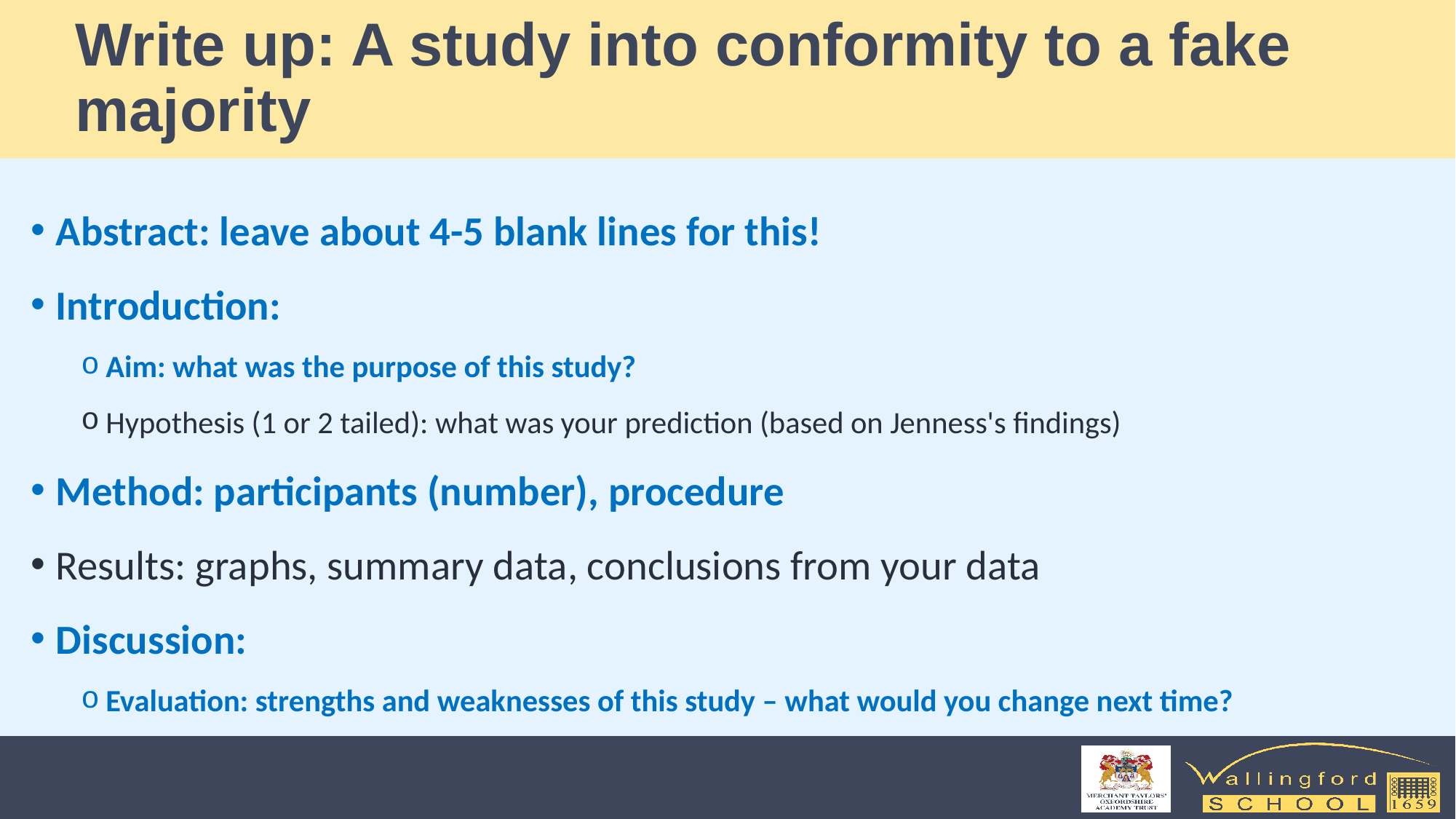

# Write up: A study into conformity to a fake majority
Abstract: leave about 4-5 blank lines for this!
Introduction:
Aim: what was the purpose of this study?
Hypothesis (1 or 2 tailed): what was your prediction (based on Jenness's findings)
Method: participants (number), procedure
Results: graphs, summary data, conclusions from your data
Discussion:
Evaluation: strengths and weaknesses of this study – what would you change next time?